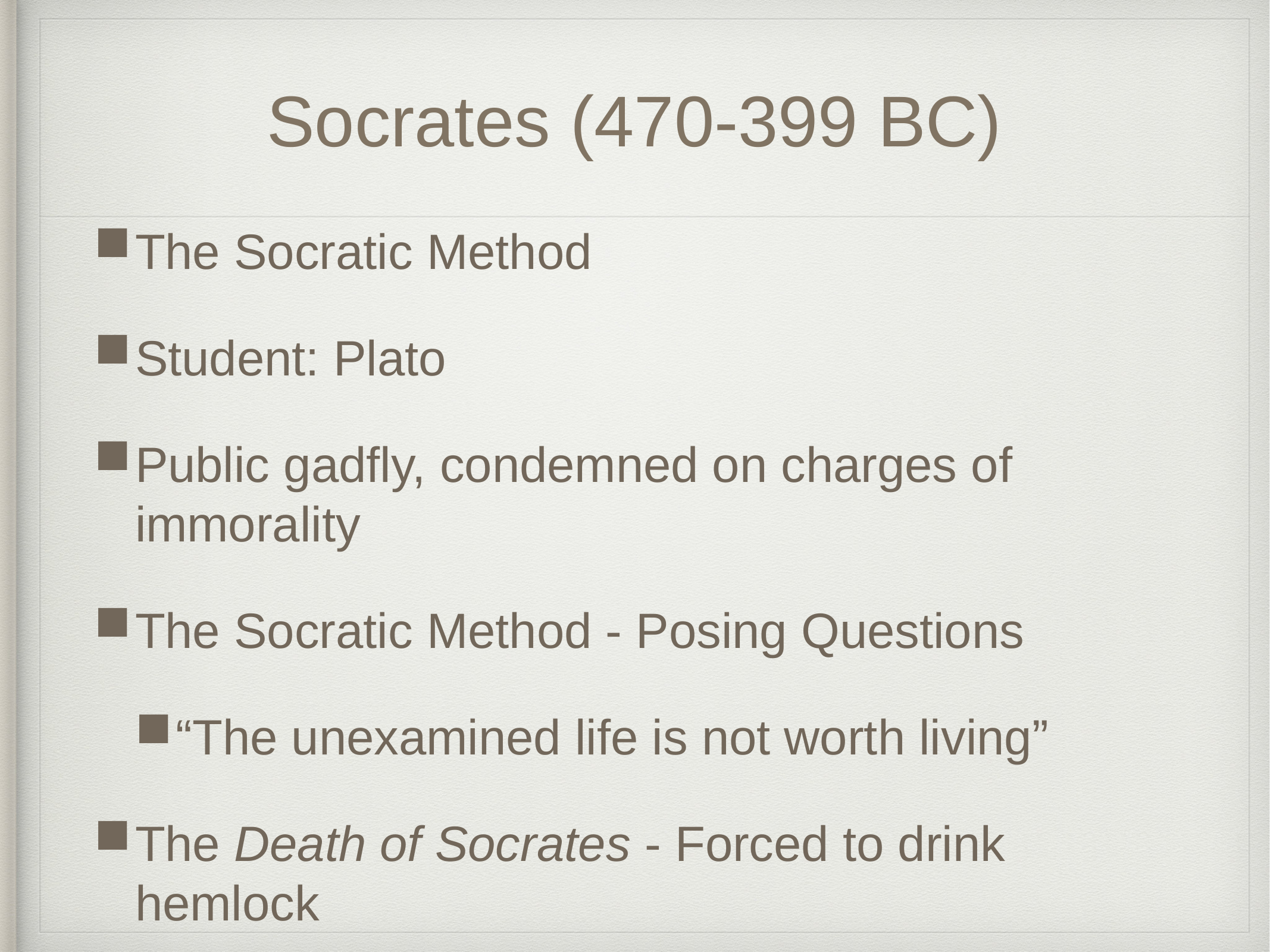

# Socrates (470-399 BC)
The Socratic Method
Student: Plato
Public gadfly, condemned on charges of immorality
The Socratic Method - Posing Questions
“The unexamined life is not worth living”
The Death of Socrates - Forced to drink hemlock